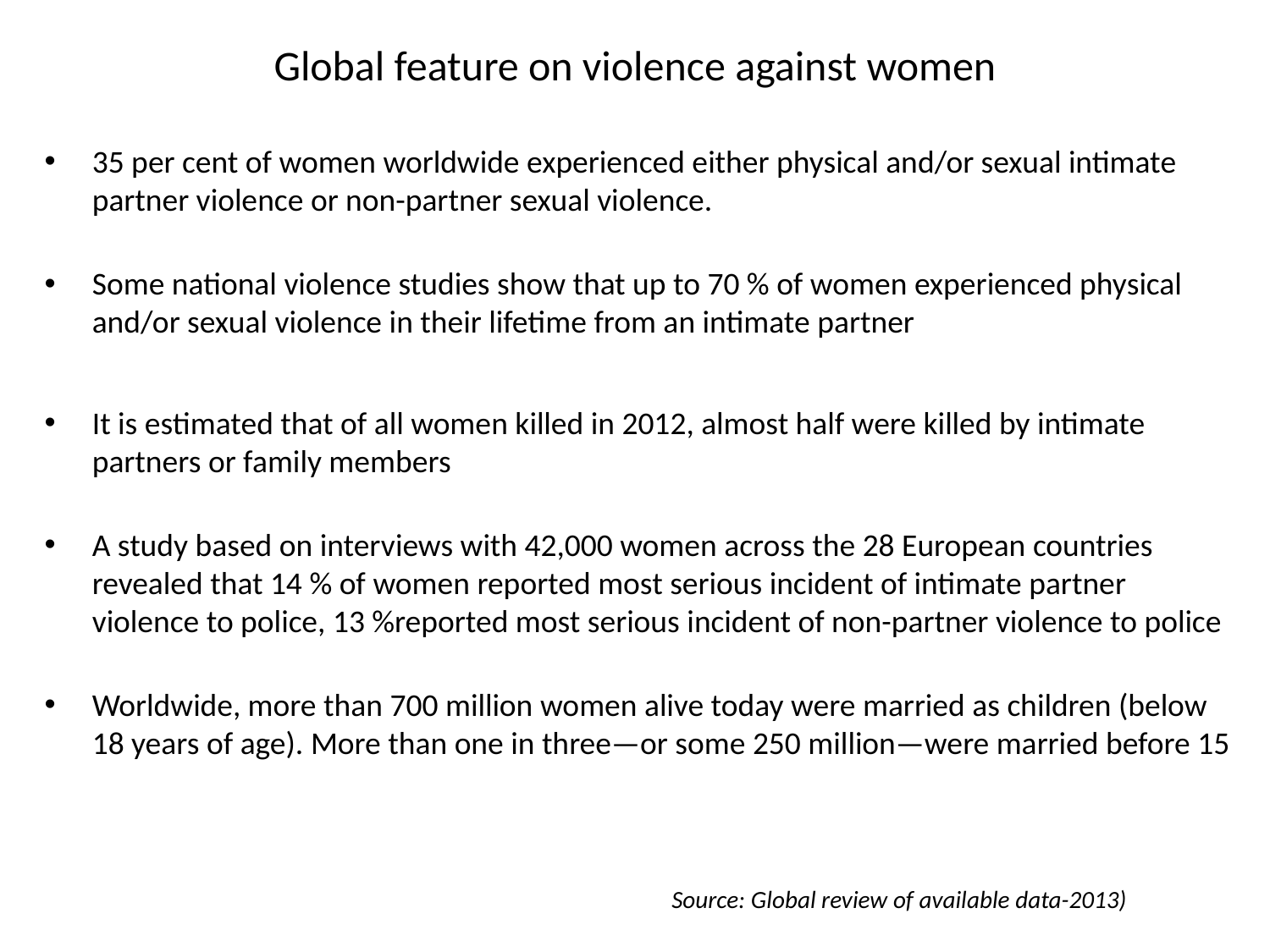

# Global feature on violence against women

35 per cent of women worldwide experienced either physical and/or sexual intimate partner violence or non-partner sexual violence.

Some national violence studies show that up to 70 % of women experienced physical and/or sexual violence in their lifetime from an intimate partner

It is estimated that of all women killed in 2012, almost half were killed by intimate partners or family members

A study based on interviews with 42,000 women across the 28 European countries revealed that 14 % of women reported most serious incident of intimate partner violence to police, 13 %reported most serious incident of non-partner violence to police

Worldwide, more than 700 million women alive today were married as children (below 18 years of age). More than one in three—or some 250 million—were married before 15

Source: Global review of available data-2013)